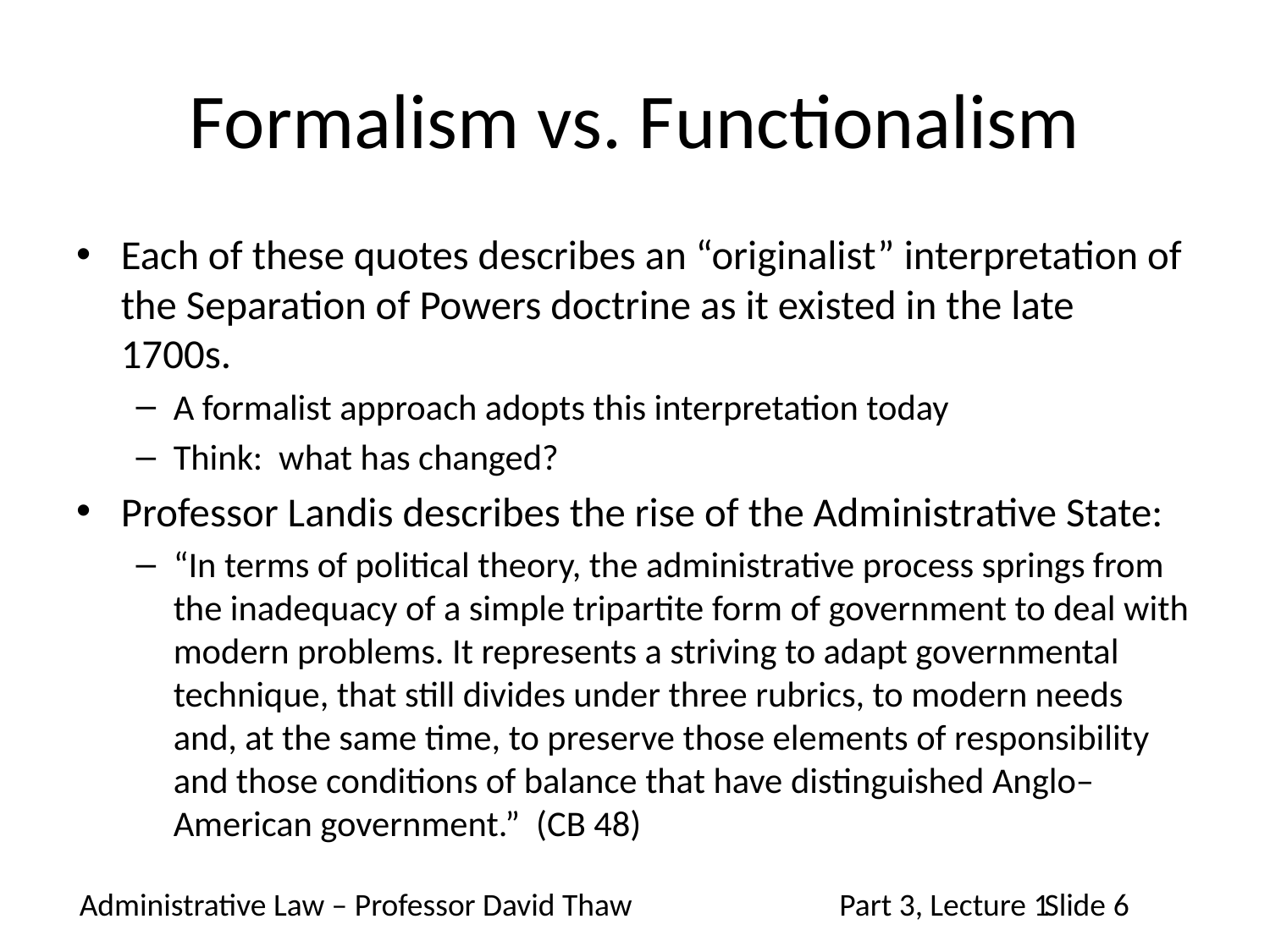

# Formalism vs. Functionalism
Each of these quotes describes an “originalist” interpretation of the Separation of Powers doctrine as it existed in the late 1700s.
A formalist approach adopts this interpretation today
Think:  what has changed?
Professor Landis describes the rise of the Administrative State:
“In terms of political theory, the administrative process springs from the inadequacy of a simple tripartite form of government to deal with modern problems. It represents a striving to adapt governmental technique, that still divides under three rubrics, to modern needs and, at the same time, to preserve those elements of responsibility and those conditions of balance that have distinguished Anglo–American government.”  (CB 48)